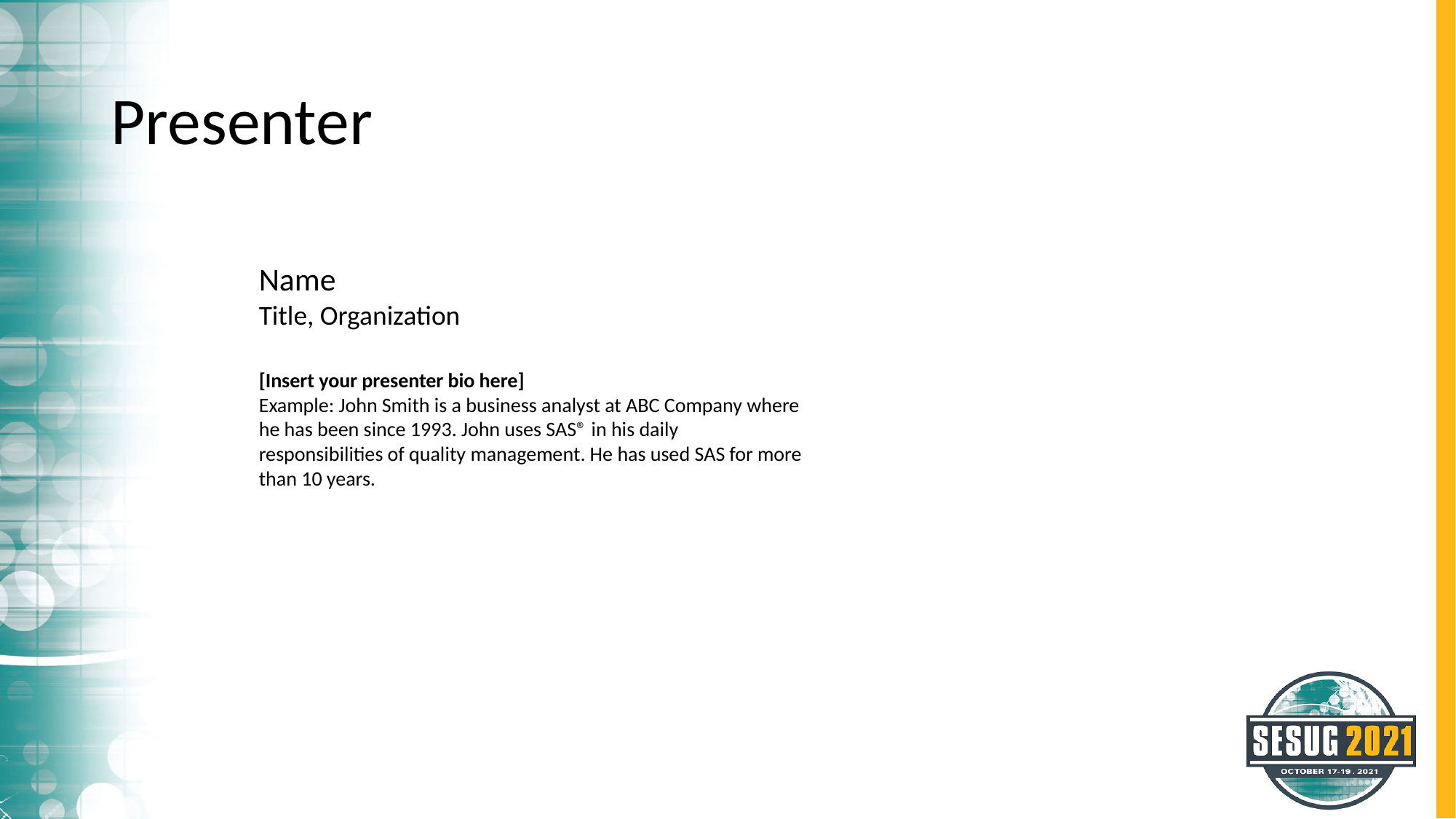

# Presenter

Name
Title, Organization
[Insert your presenter bio here]
Example: John Smith is a business analyst at ABC Company where he has been since 1993. John uses SAS® in his daily responsibilities of quality management. He has used SAS for more than 10 years.